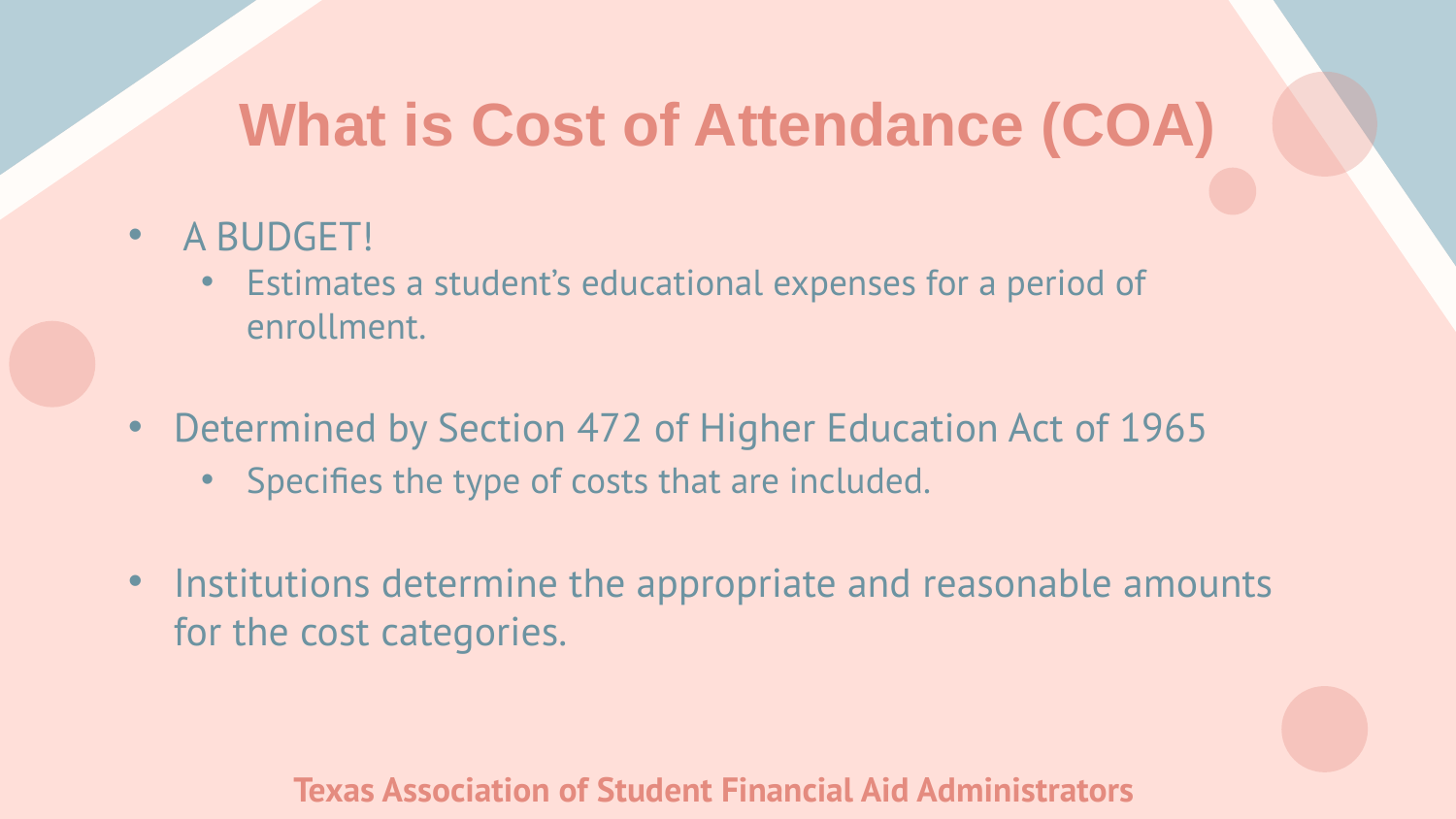

# What is Cost of Attendance (COA)

A BUDGET!
Estimates a student’s educational expenses for a period of enrollment.

Determined by Section 472 of Higher Education Act of 1965
Specifies the type of costs that are included.

Institutions determine the appropriate and reasonable amounts for the cost categories.
Texas Association of Student Financial Aid Administrators